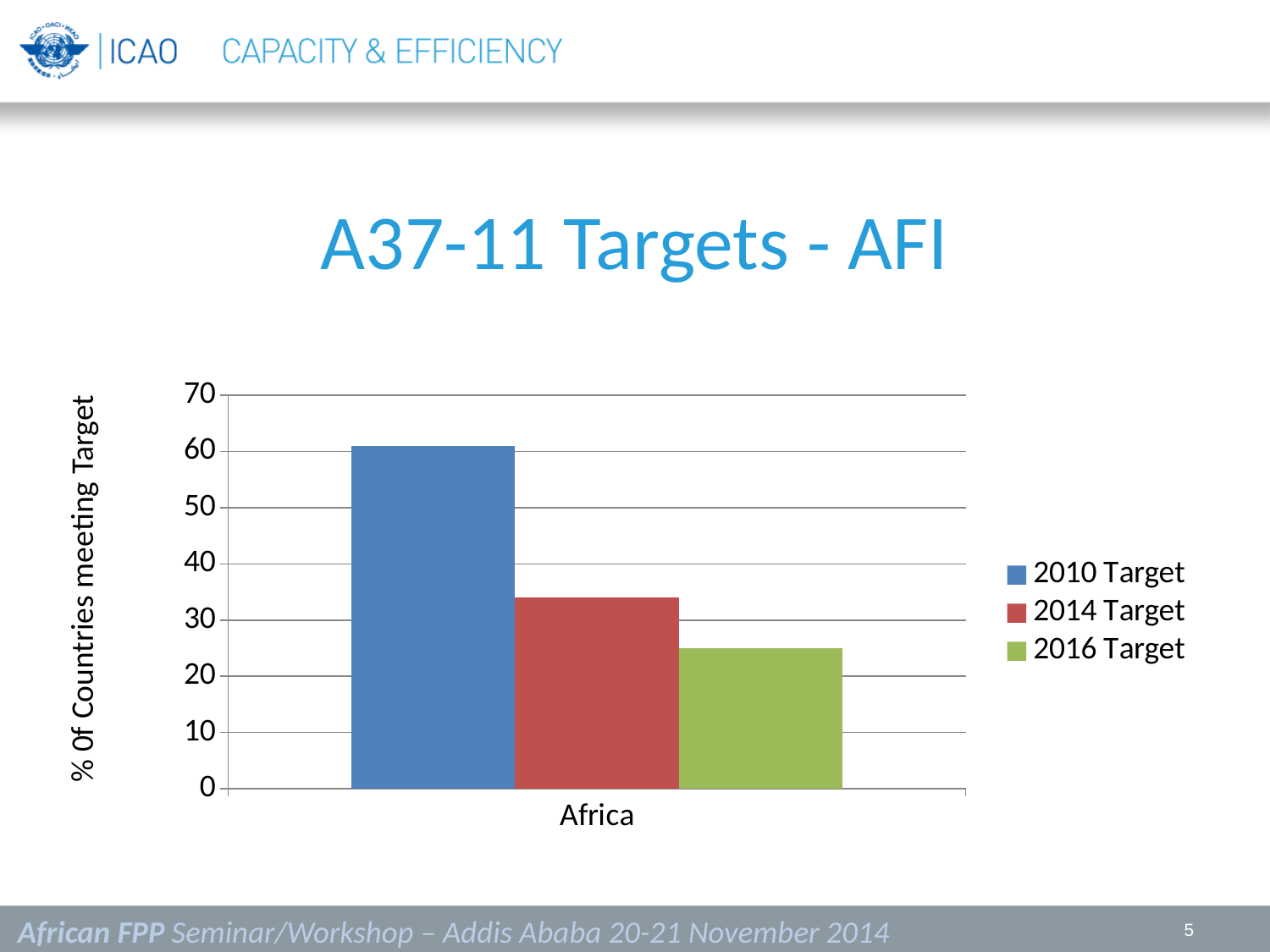

# A37-11 Targets - AFI

### Chart

| Category | 2010 Target | 2014 Target | 2016 Target |
|---|---|---|---|
| Africa | 61.0 | 34.0 | 25.0 |
% 0f Countries meeting Target
African FPP Seminar/Workshop – Addis Ababa 20-21 November 2014
5